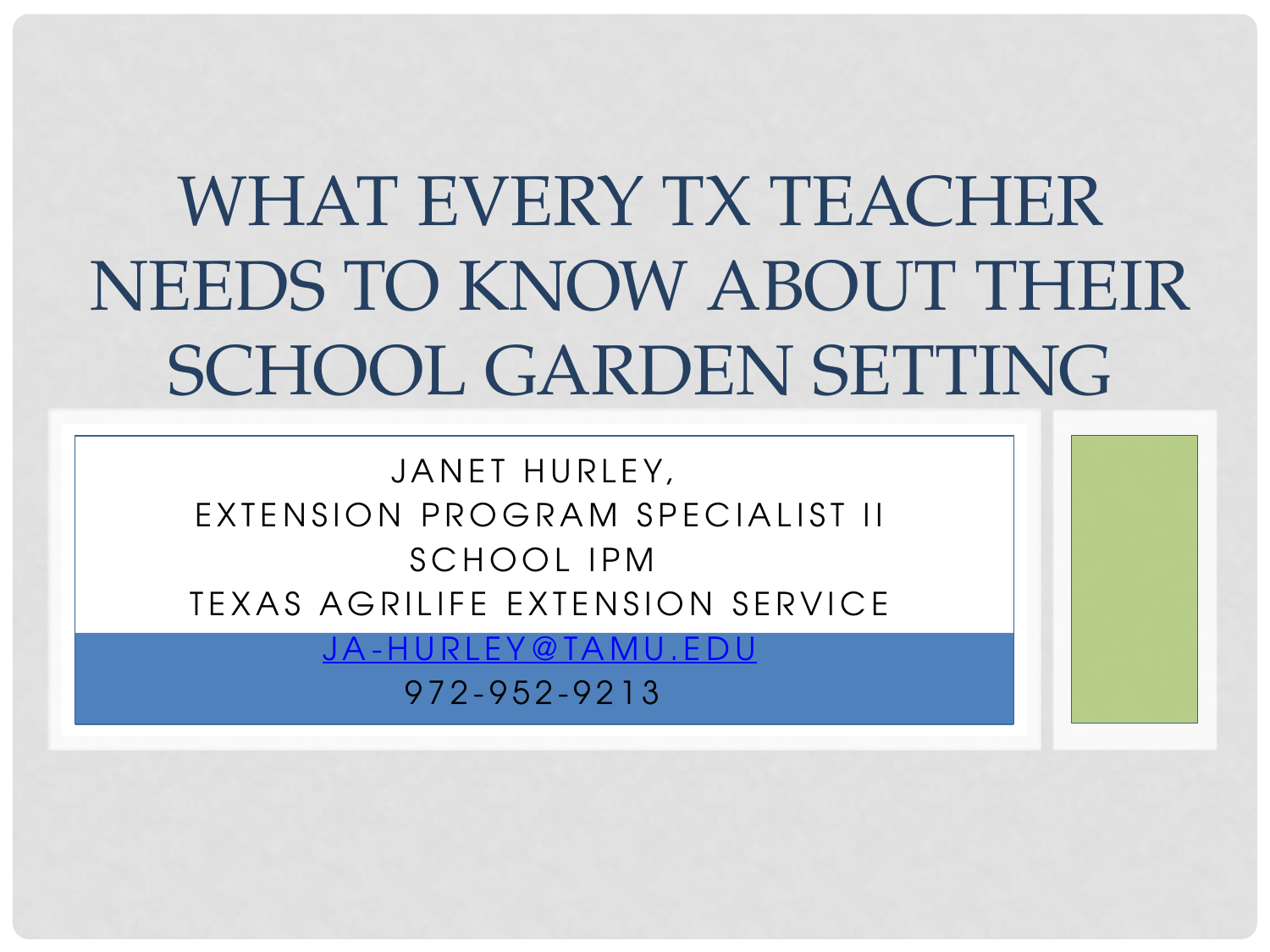

# What every TX teacher needs to know about their school garden setting
Janet hurley,
Extension Program Specialist II
school ipm
Texas agrilife Extension Service
Ja-hurley@tamu.edu
972-952-9213